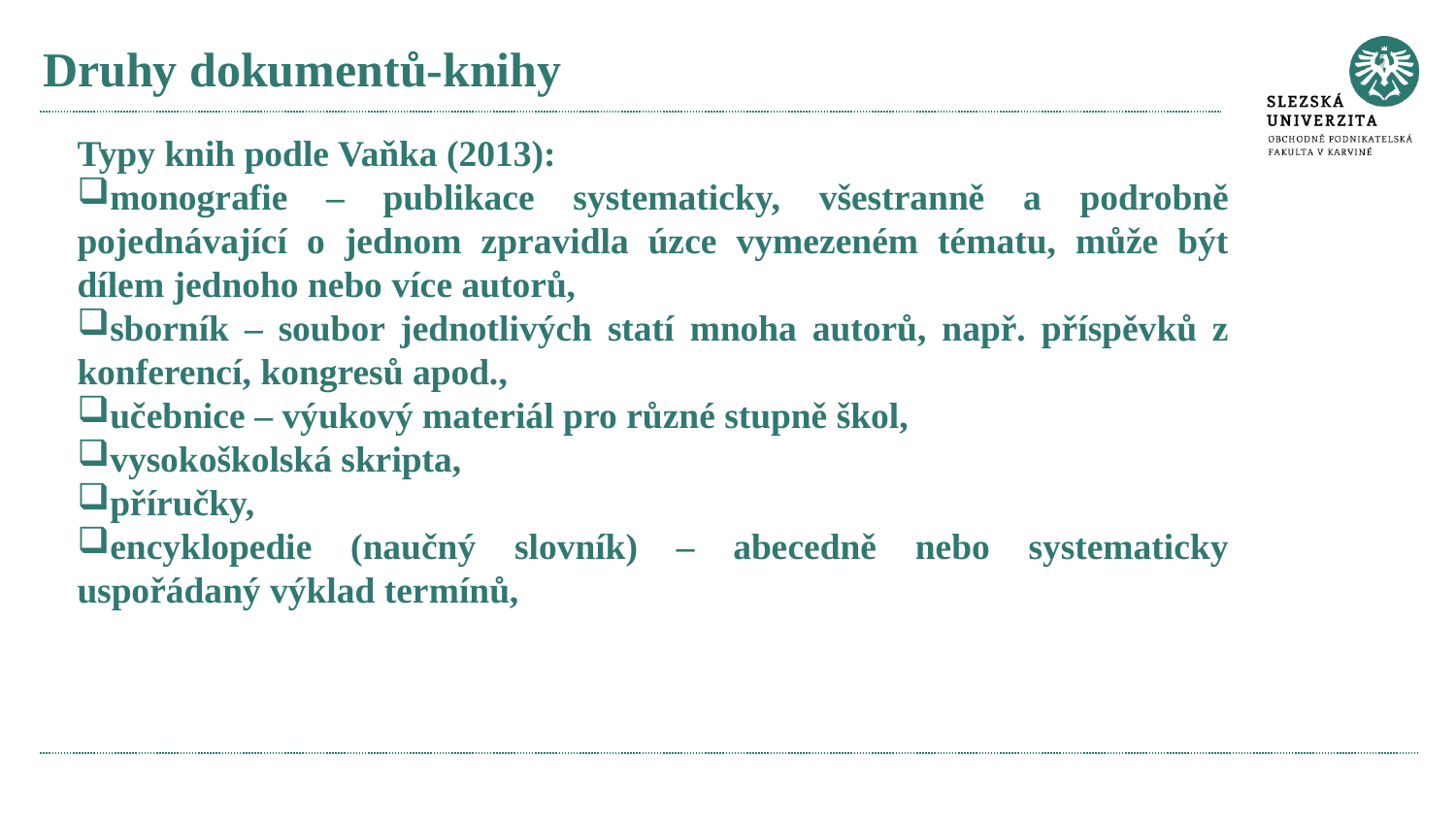

# Druhy dokumentů-knihy
Typy knih podle Vaňka (2013):
monografie – publikace systematicky, všestranně a podrobně pojednávající o jednom zpravidla úzce vymezeném tématu, může být dílem jednoho nebo více autorů,
sborník – soubor jednotlivých statí mnoha autorů, např. příspěvků z konferencí, kongresů apod.,
učebnice – výukový materiál pro různé stupně škol,
vysokoškolská skripta,
příručky,
encyklopedie (naučný slovník) – abecedně nebo systematicky uspořádaný výklad termínů,